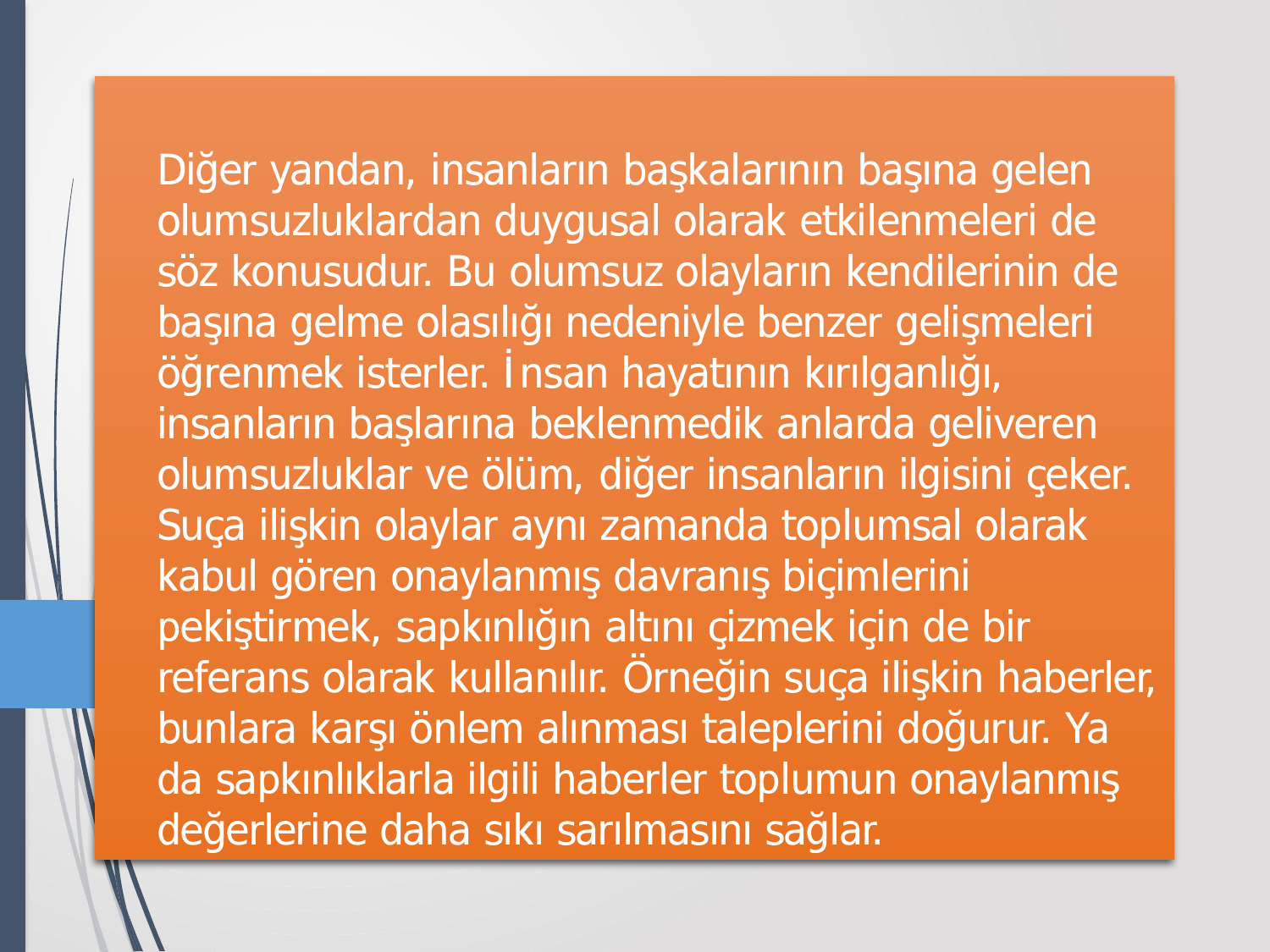

# Diğer yandan, insanların başkalarının başına gelen olumsuzluklardan duygusal olarak etkilenmeleri de söz konusudur. Bu olumsuz olayların kendilerinin de başına gelme olasılığı nedeniyle benzer gelişmeleri öğrenmek isterler. İnsan hayatının kırılganlığı, insanların başlarına beklenmedik anlarda geliveren olumsuzluklar ve ölüm, diğer insanların ilgisini çeker. Suça ilişkin olaylar aynı zamanda toplumsal olarak kabul gören onaylanmış davranış biçimlerini pekiştirmek, sapkınlığın altını çizmek için de bir referans olarak kullanılır. Örneğin suça ilişkin haberler, bunlara karşı önlem alınması taleplerini doğurur. Ya da sapkınlıklarla ilgili haberler toplumun onaylanmış değerlerine daha sıkı sarılmasını sağlar.